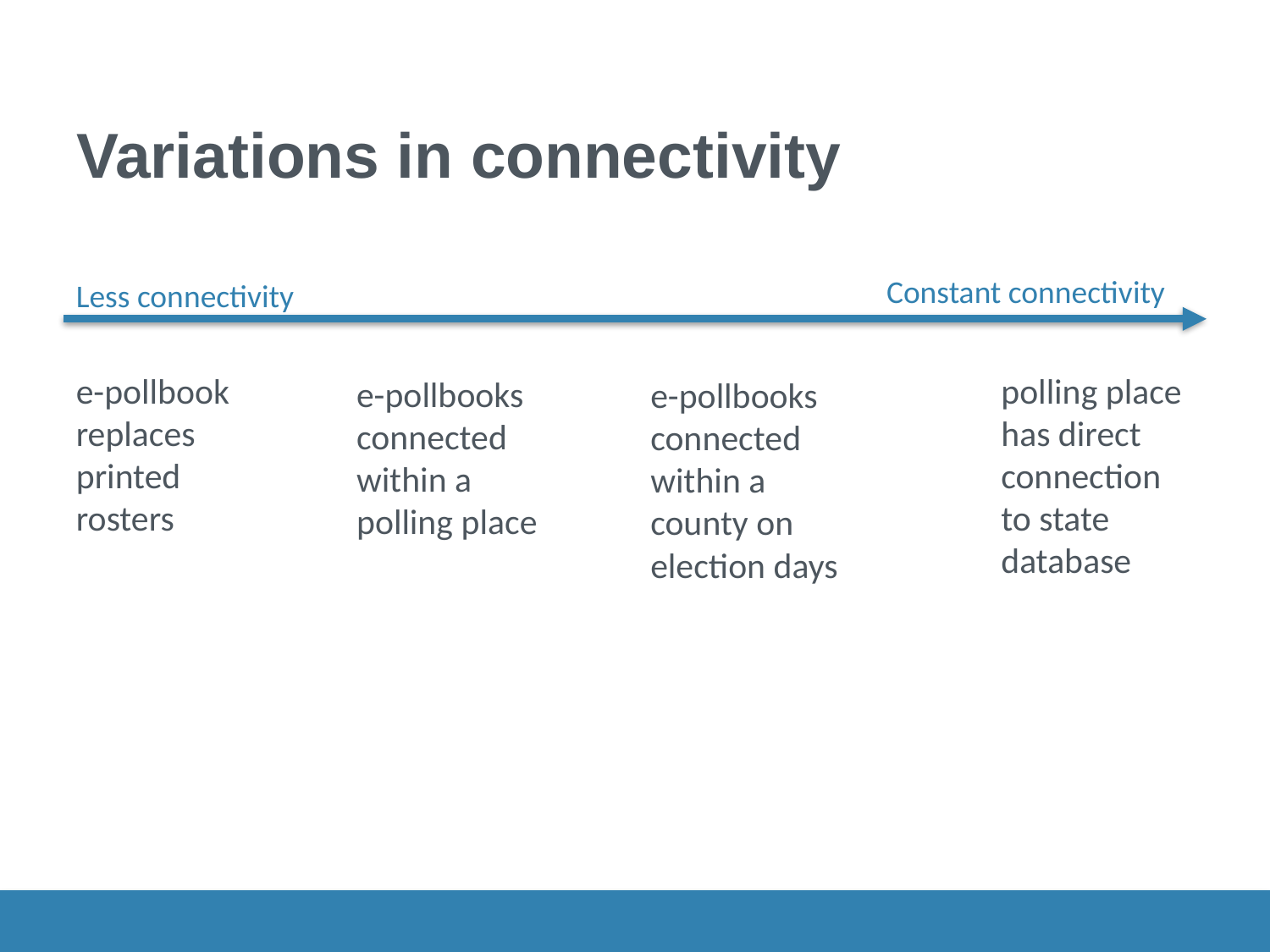

# Variations in connectivity
Constant connectivity
Less connectivity
e-pollbook replaces printed rosters
polling place has direct connection to state database
e-pollbooks connected within a polling place
e-pollbooks connected within a county on election days